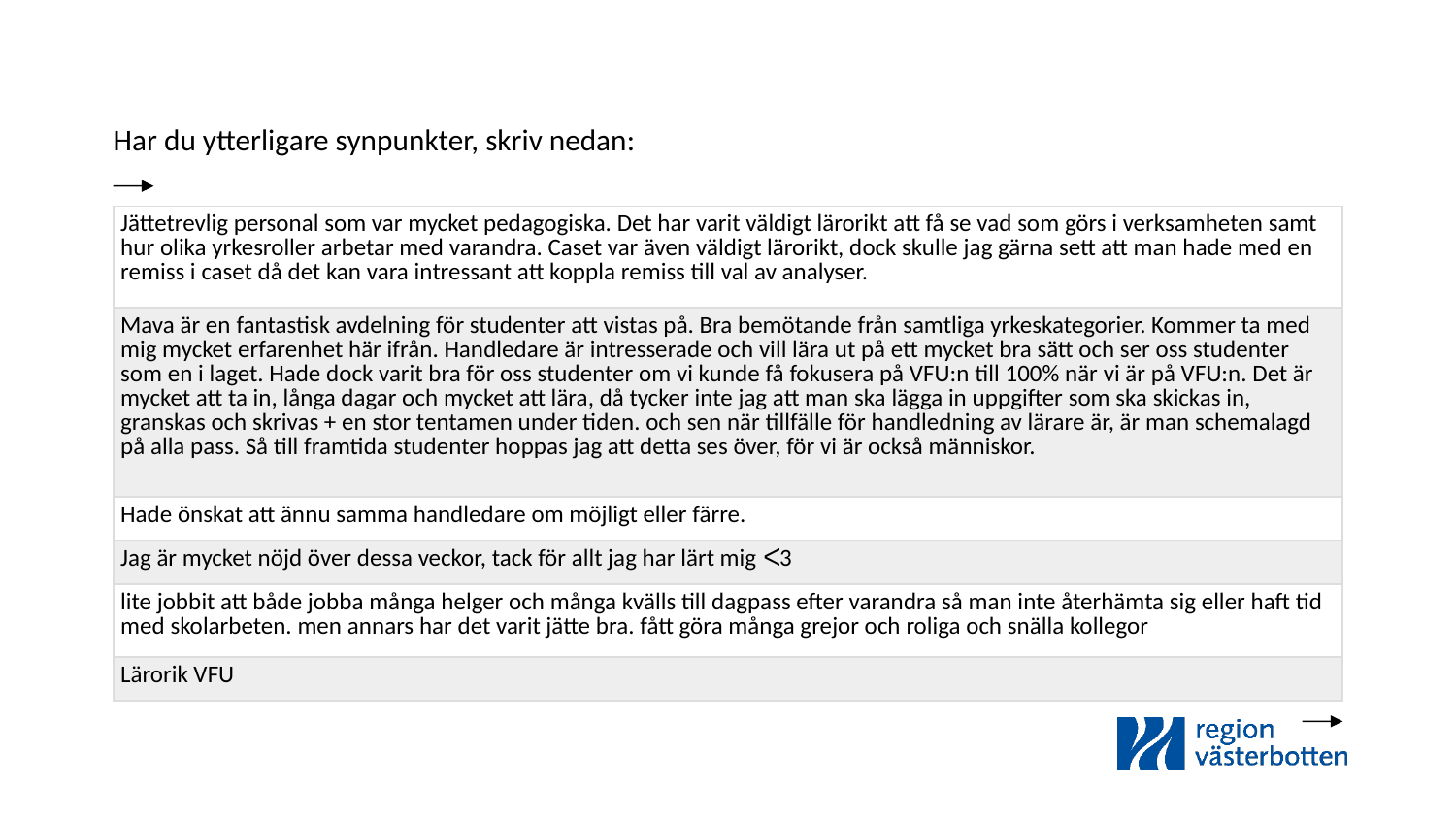

Har du ytterligare synpunkter, skriv nedan:

| Jättetrevlig personal som var mycket pedagogiska. Det har varit väldigt lärorikt att få se vad som görs i verksamheten samt hur olika yrkesroller arbetar med varandra. Caset var även väldigt lärorikt, dock skulle jag gärna sett att man hade med en remiss i caset då det kan vara intressant att koppla remiss till val av analyser. |
| --- |
| Mava är en fantastisk avdelning för studenter att vistas på. Bra bemötande från samtliga yrkeskategorier. Kommer ta med mig mycket erfarenhet här ifrån. Handledare är intresserade och vill lära ut på ett mycket bra sätt och ser oss studenter som en i laget. Hade dock varit bra för oss studenter om vi kunde få fokusera på VFU:n till 100% när vi är på VFU:n. Det är mycket att ta in, långa dagar och mycket att lära, då tycker inte jag att man ska lägga in uppgifter som ska skickas in, granskas och skrivas + en stor tentamen under tiden. och sen när tillfälle för handledning av lärare är, är man schemalagd på alla pass. Så till framtida studenter hoppas jag att detta ses över, för vi är också människor. |
| Hade önskat att ännu samma handledare om möjligt eller färre. |
| Jag är mycket nöjd över dessa veckor, tack för allt jag har lärt mig ᐸ3 |
| lite jobbit att både jobba många helger och många kvälls till dagpass efter varandra så man inte återhämta sig eller haft tid med skolarbeten. men annars har det varit jätte bra. fått göra många grejor och roliga och snälla kollegor |
| Lärorik VFU |